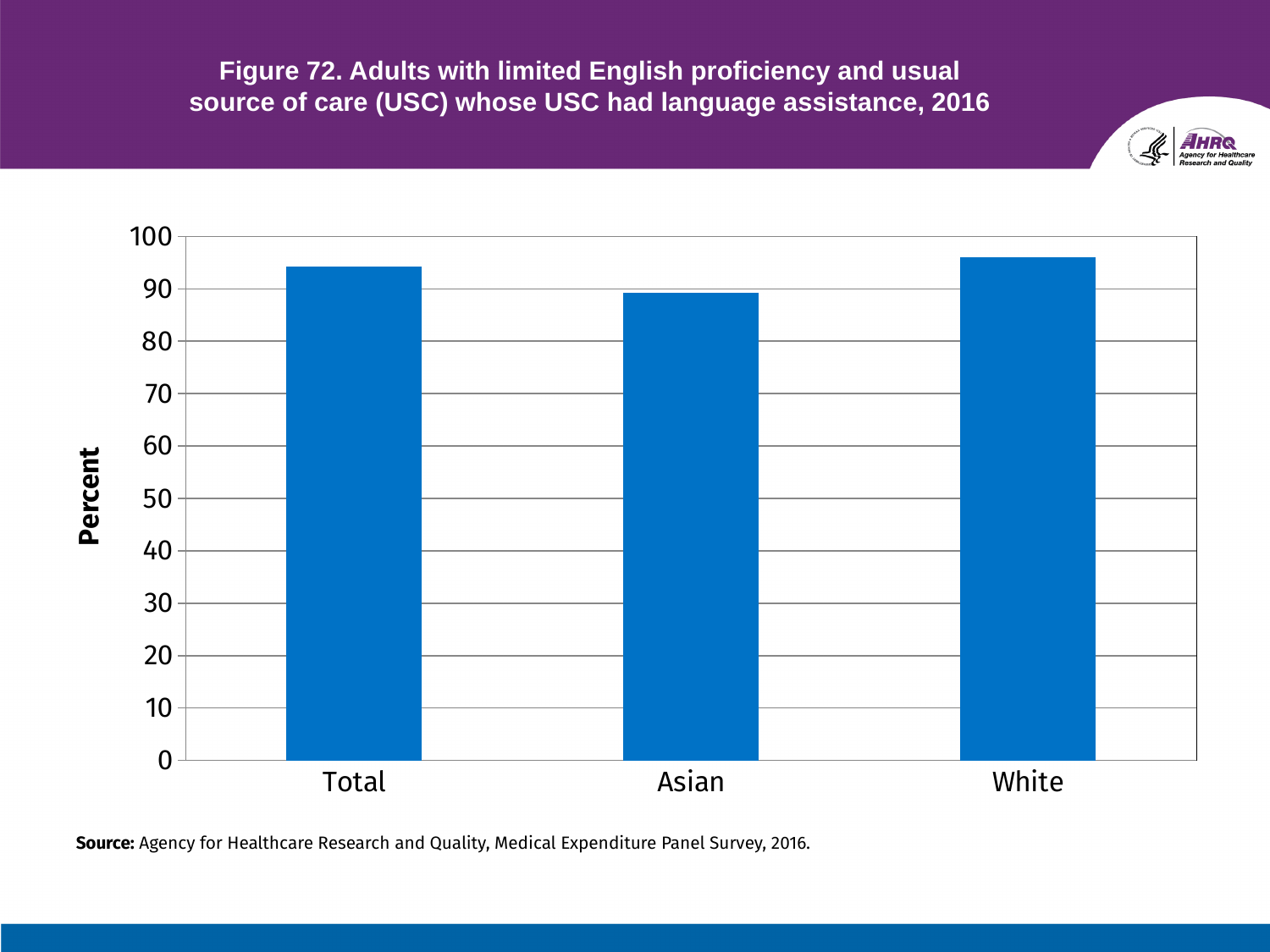

# Figure 72. Adults with limited English proficiency and usual source of care (USC) whose USC had language assistance, 2016

### Chart

| Category | 2016 |
|---|---|
| Total | 94.1 |
| Asian | 89.2 |
| White | 95.9 |
Source: Agency for Healthcare Research and Quality, Medical Expenditure Panel Survey, 2016.